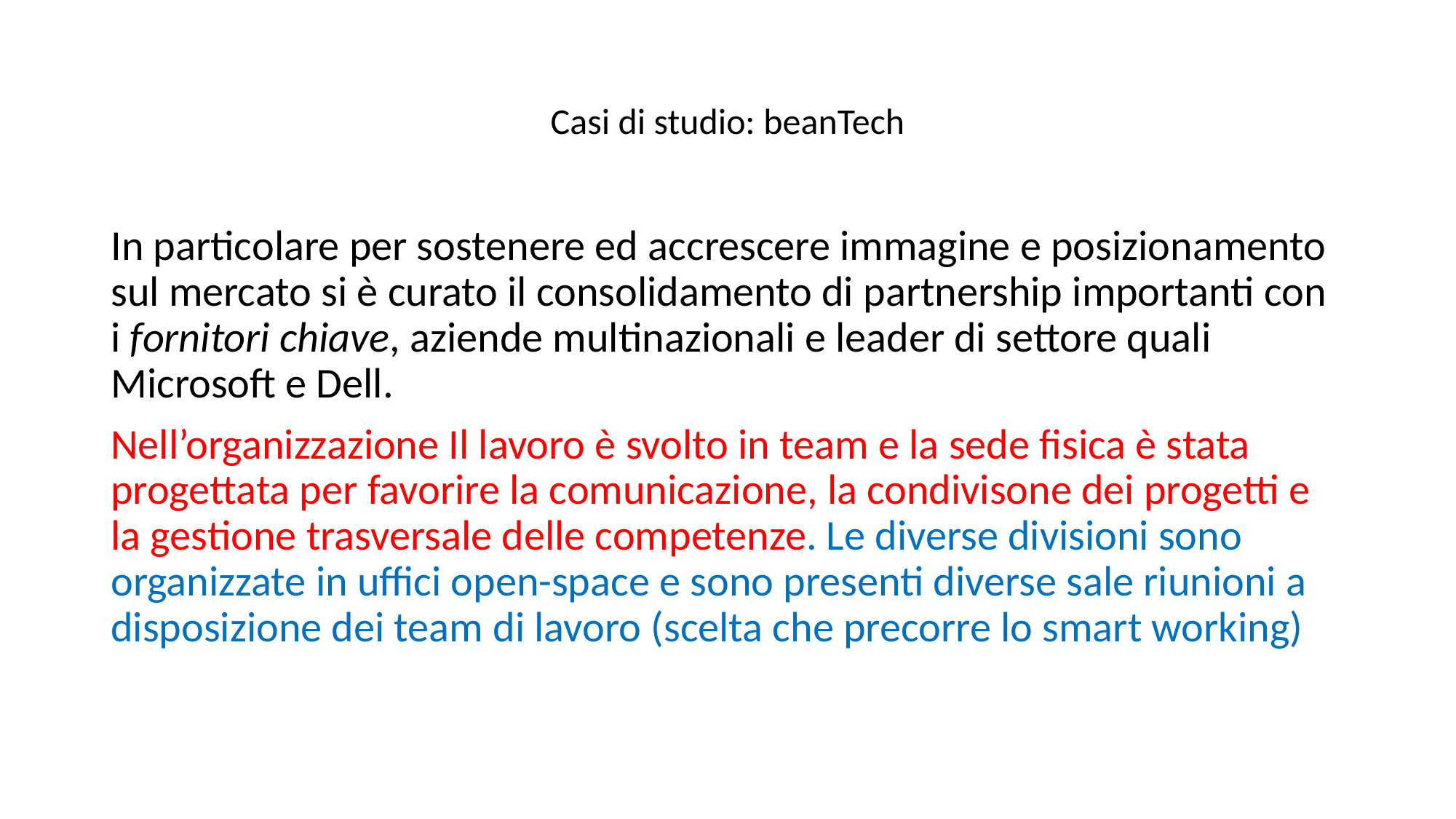

# Casi di studio: beanTech
In particolare per sostenere ed accrescere immagine e posizionamento sul mercato si è curato il consolidamento di partnership importanti con i fornitori chiave, aziende multinazionali e leader di settore quali Microsoft e Dell.
Nell’organizzazione Il lavoro è svolto in team e la sede fisica è stata progettata per favorire la comunicazione, la condivisone dei progetti e la gestione trasversale delle competenze. Le diverse divisioni sono organizzate in uffici open-space e sono presenti diverse sale riunioni a disposizione dei team di lavoro (scelta che precorre lo smart working)